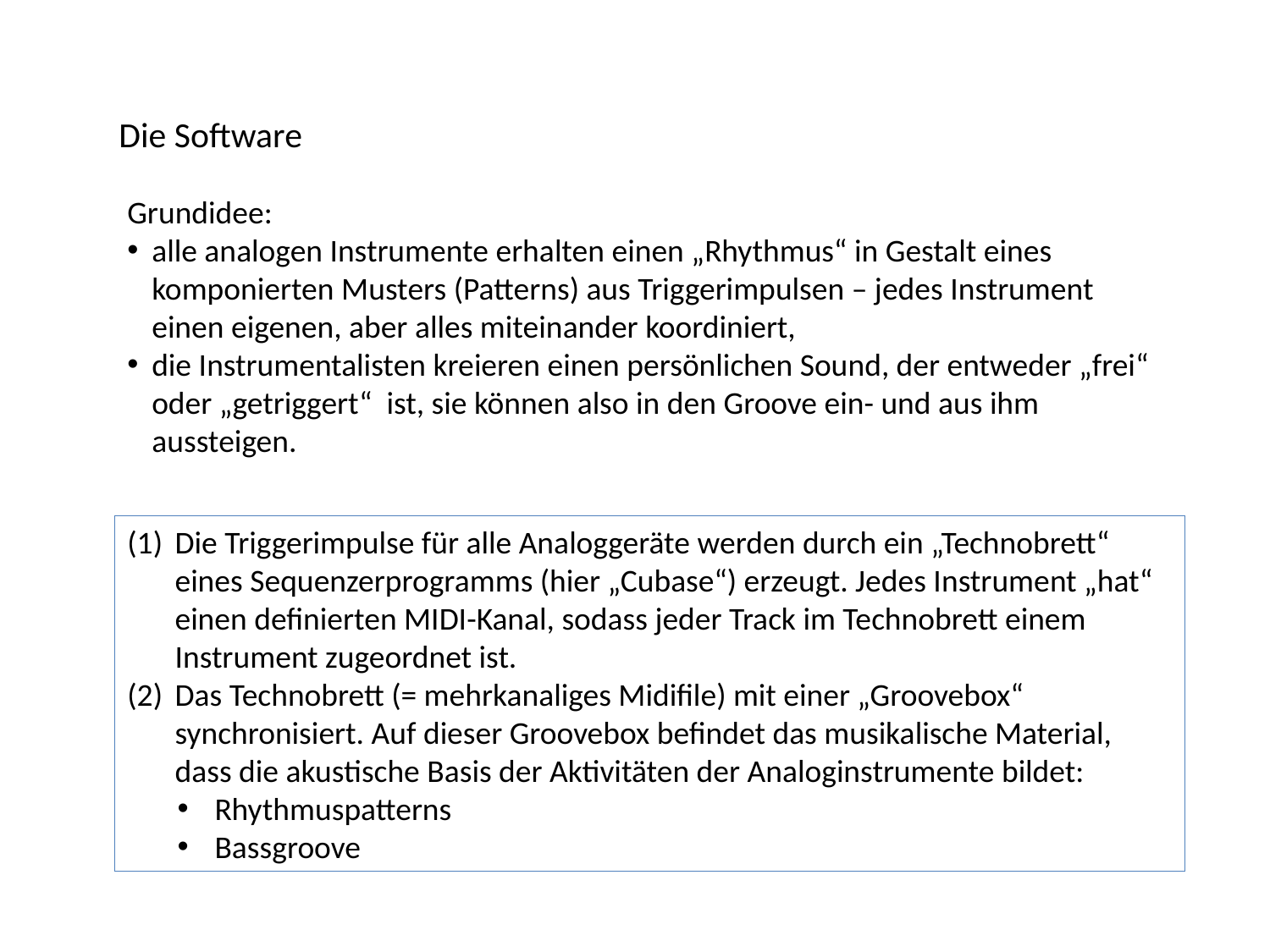

Die Software
Grundidee:
alle analogen Instrumente erhalten einen „Rhythmus“ in Gestalt eines komponierten Musters (Patterns) aus Triggerimpulsen – jedes Instrument einen eigenen, aber alles miteinander koordiniert,
die Instrumentalisten kreieren einen persönlichen Sound, der entweder „frei“ oder „getriggert“  ist, sie können also in den Groove ein- und aus ihm aussteigen.
Die Triggerimpulse für alle Analoggeräte werden durch ein „Technobrett“ eines Sequenzerprogramms (hier „Cubase“) erzeugt. Jedes Instrument „hat“ einen definierten MIDI-Kanal, sodass jeder Track im Technobrett einem Instrument zugeordnet ist.
Das Technobrett (= mehrkanaliges Midifile) mit einer „Groovebox“ synchronisiert. Auf dieser Groovebox befindet das musikalische Material, dass die akustische Basis der Aktivitäten der Analoginstrumente bildet:
Rhythmuspatterns
Bassgroove